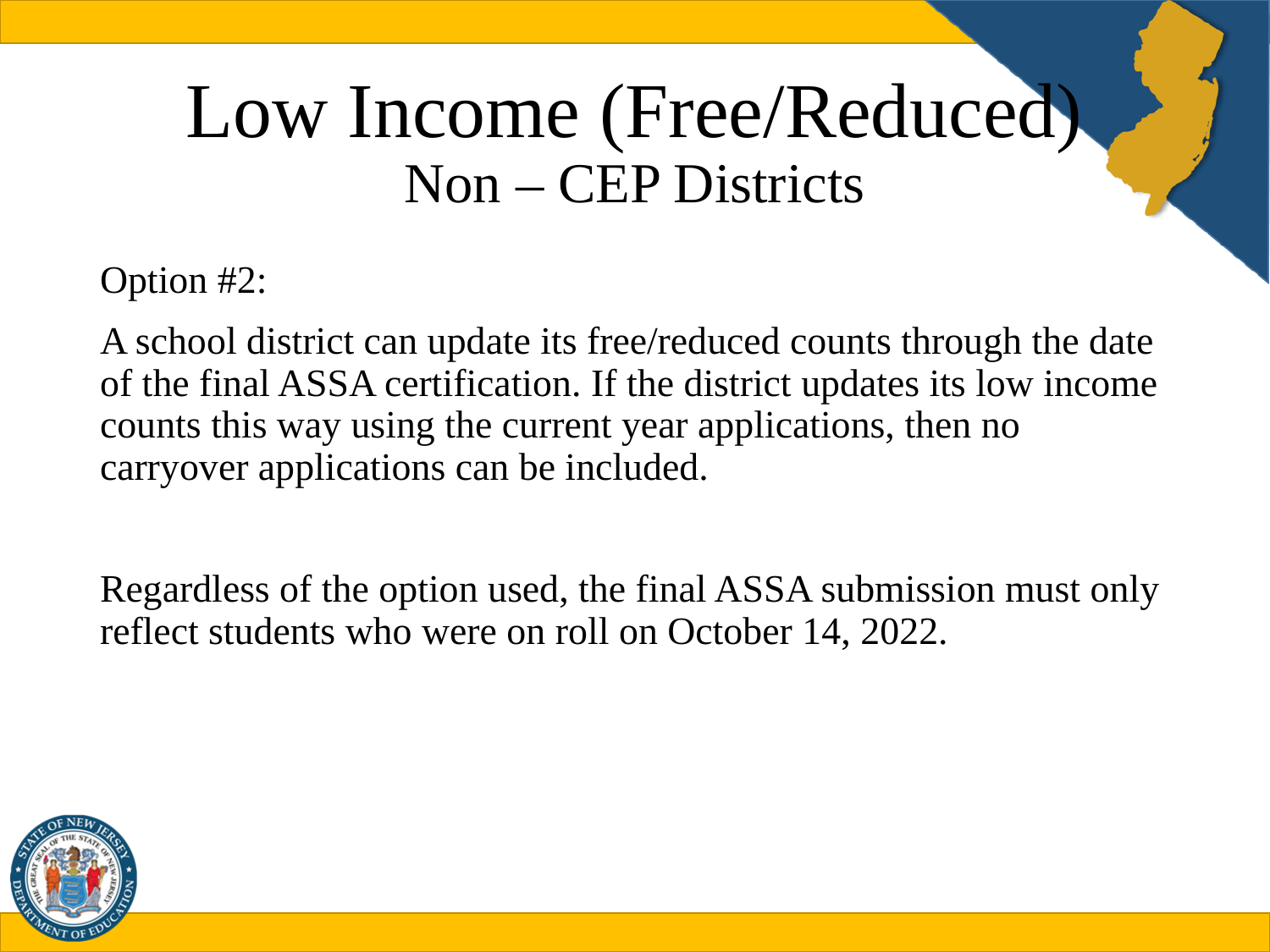

# Low Income (Free/Reduced) Non – CEP Districts
Option #2:
A school district can update its free/reduced counts through the date of the final ASSA certification. If the district updates its low income counts this way using the current year applications, then no carryover applications can be included.

Regardless of the option used, the final ASSA submission must only reflect students who were on roll on October 14, 2022.